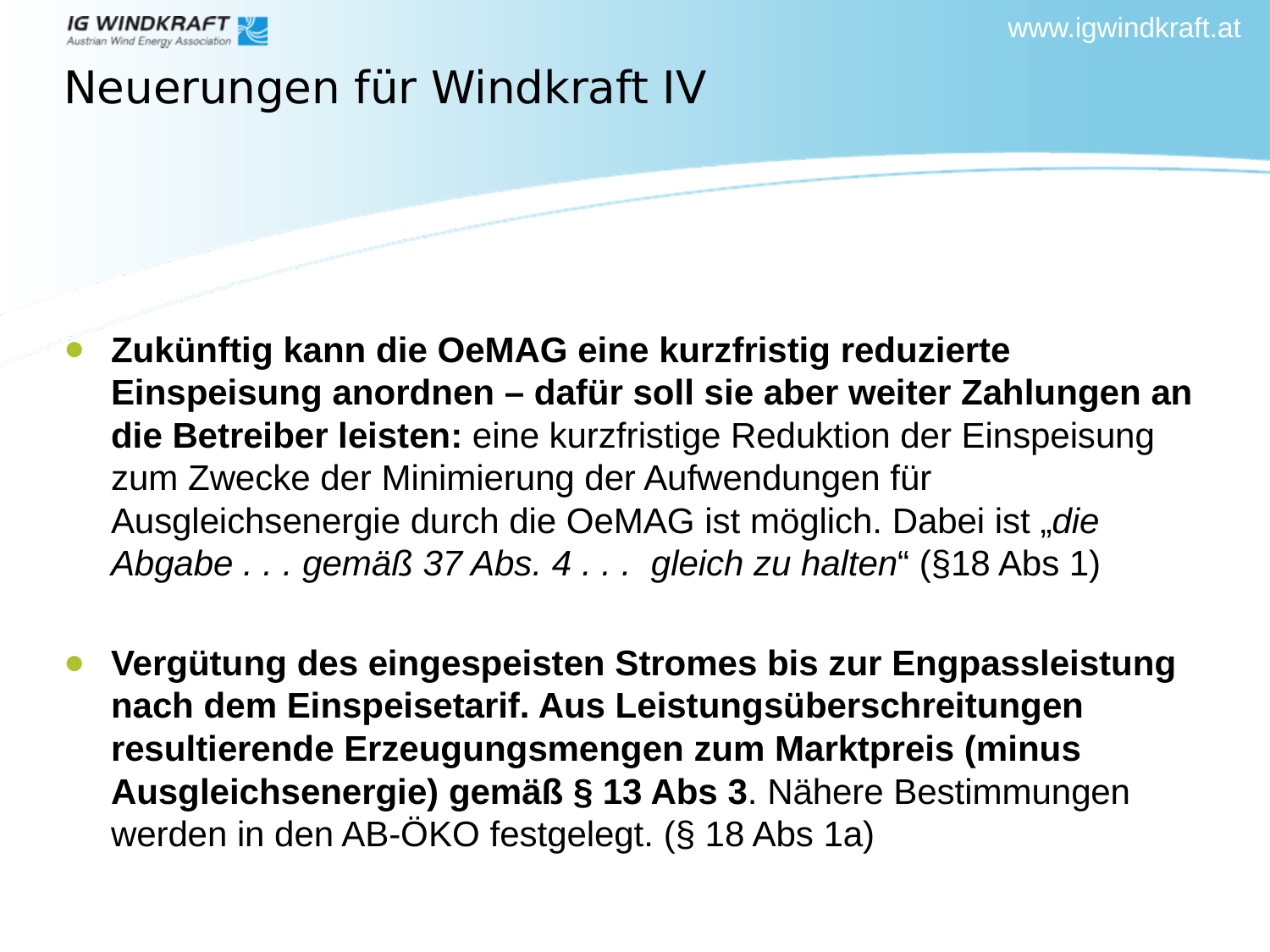

# Neuerungen für Windkraft IV
Zukünftig kann die OeMAG eine kurzfristig reduzierte Einspeisung anordnen – dafür soll sie aber weiter Zahlungen an die Betreiber leisten: eine kurzfristige Reduktion der Einspeisung zum Zwecke der Minimierung der Aufwendungen für Ausgleichsenergie durch die OeMAG ist möglich. Dabei ist „die Abgabe . . . gemäß 37 Abs. 4 . . .  gleich zu halten“ (§18 Abs 1)

Vergütung des eingespeisten Stromes bis zur Engpassleistung nach dem Einspeisetarif. Aus Leistungsüberschreitungen resultierende Erzeugungsmengen zum Marktpreis (minus Ausgleichsenergie) gemäß § 13 Abs 3. Nähere Bestimmungen werden in den AB-ÖKO festgelegt. (§ 18 Abs 1a)